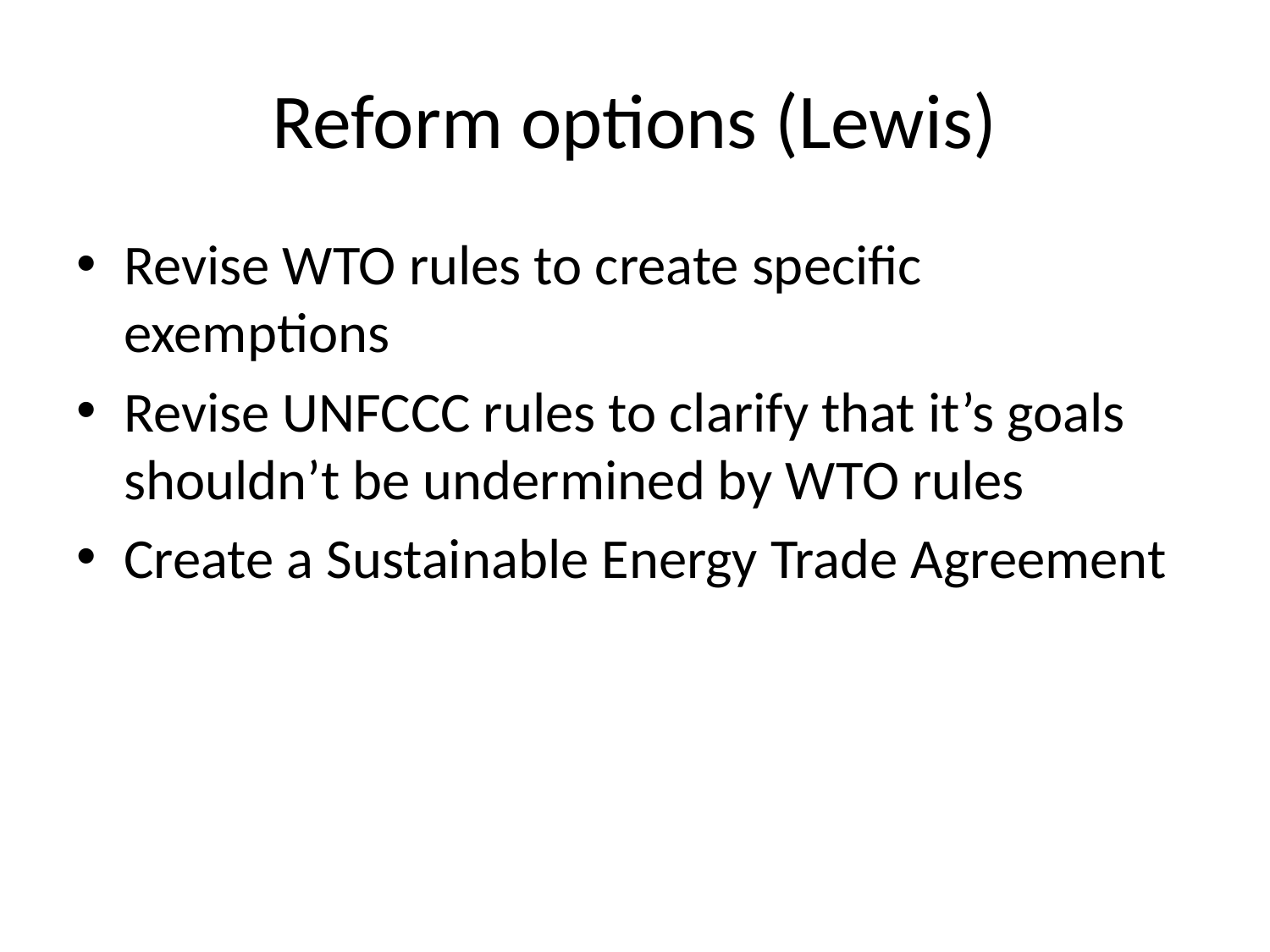

# Reform options (Lewis)
Revise WTO rules to create specific exemptions
Revise UNFCCC rules to clarify that it’s goals shouldn’t be undermined by WTO rules
Create a Sustainable Energy Trade Agreement